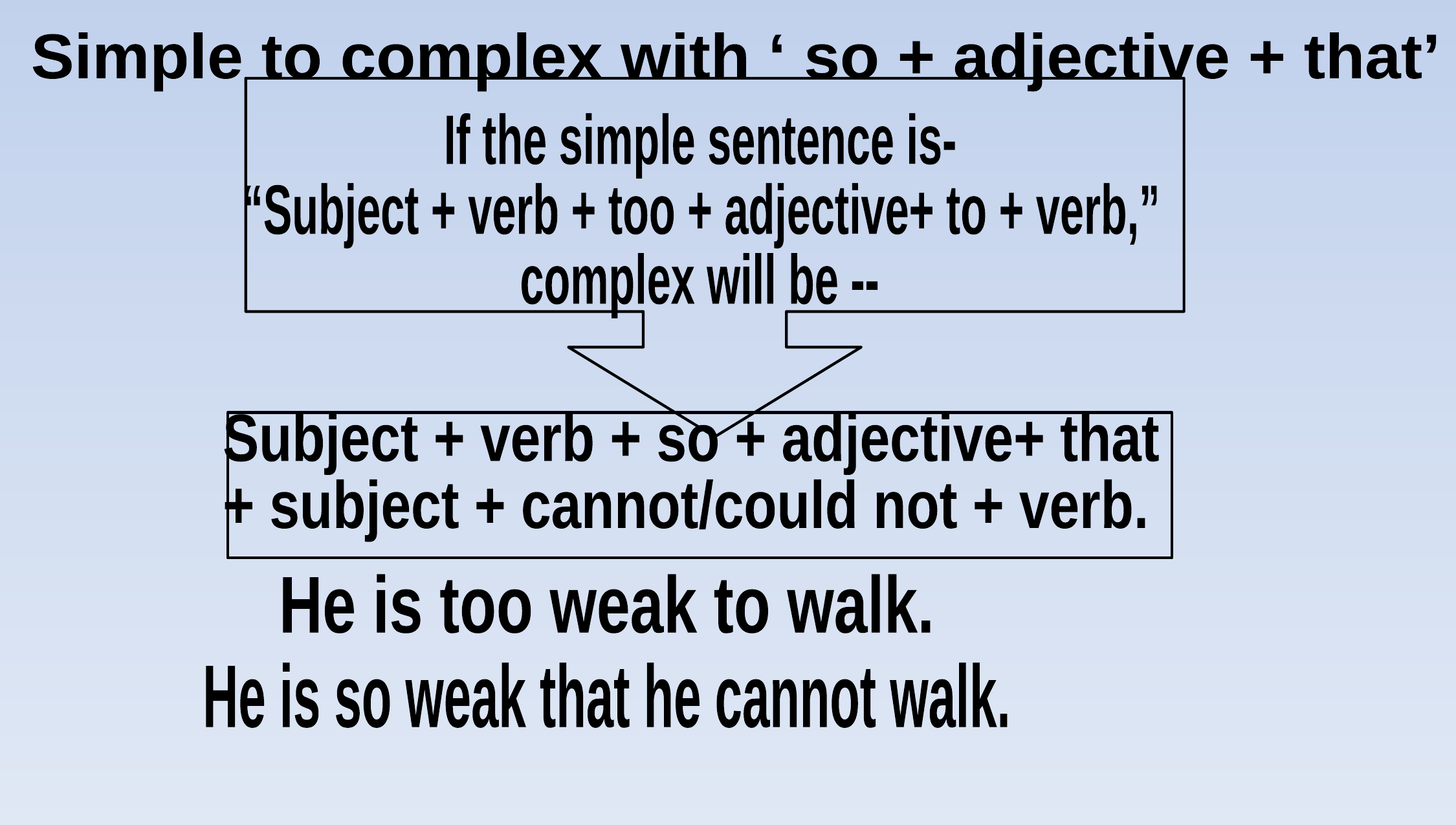

Simple to complex with ‘ so + adjective + that’

If the simple sentence is-
“Subject + verb + too + adjective+ to + verb,”
complex will be --

Subject + verb + so + adjective+ that
+ subject + cannot/could not + verb.

He is too weak to walk.
He is so weak that he cannot walk.